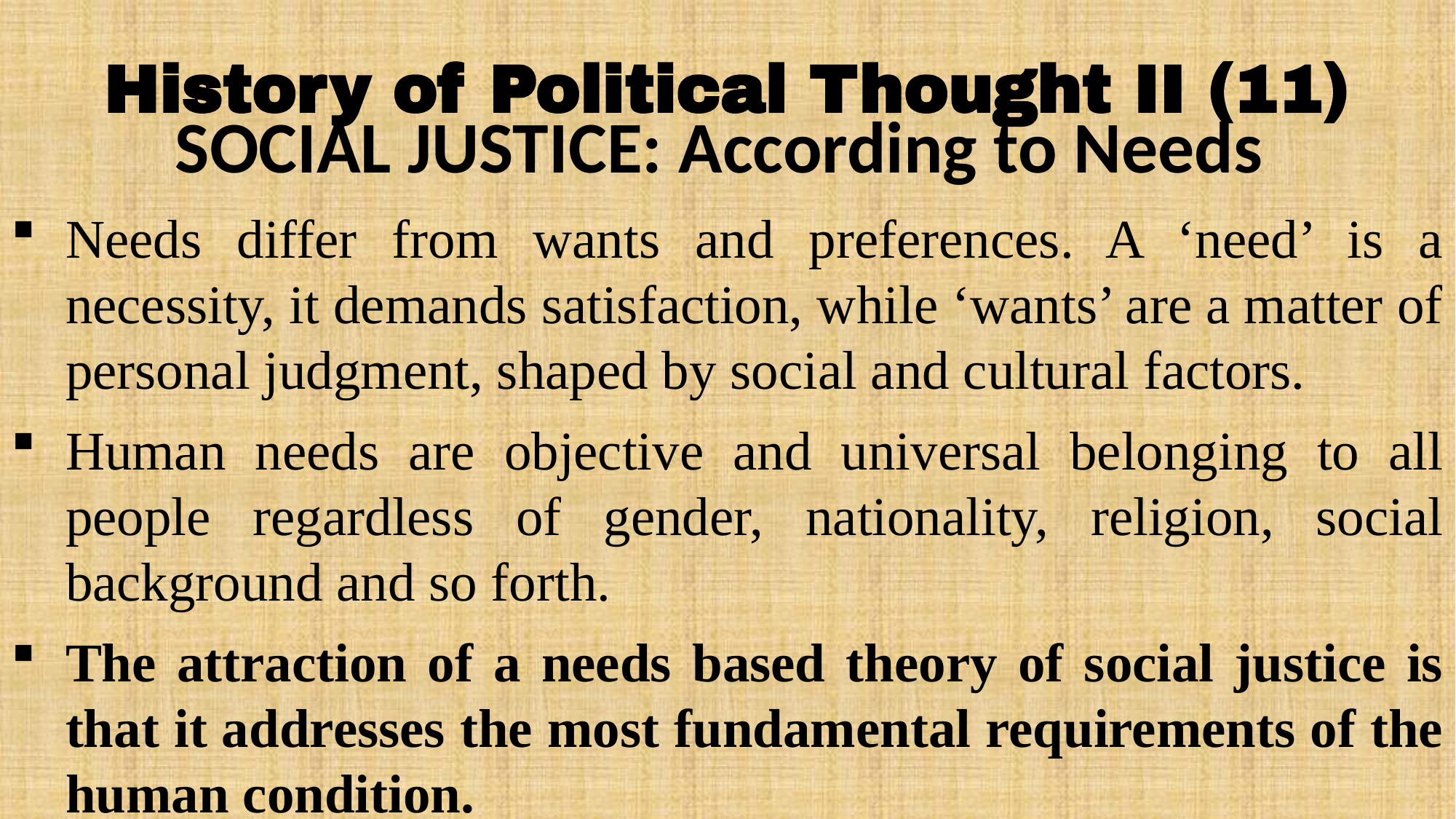

# History of Political Thought II (11)
SOCIAL JUSTICE: According to Needs
Needs differ from wants and preferences. A ‘need’ is a necessity, it demands satisfaction, while ‘wants’ are a matter of personal judgment, shaped by social and cultural factors.
Human needs are objective and universal belonging to all people regardless of gender, nationality, religion, social background and so forth.
The attraction of a needs based theory of social justice is that it addresses the most fundamental requirements of the human condition.